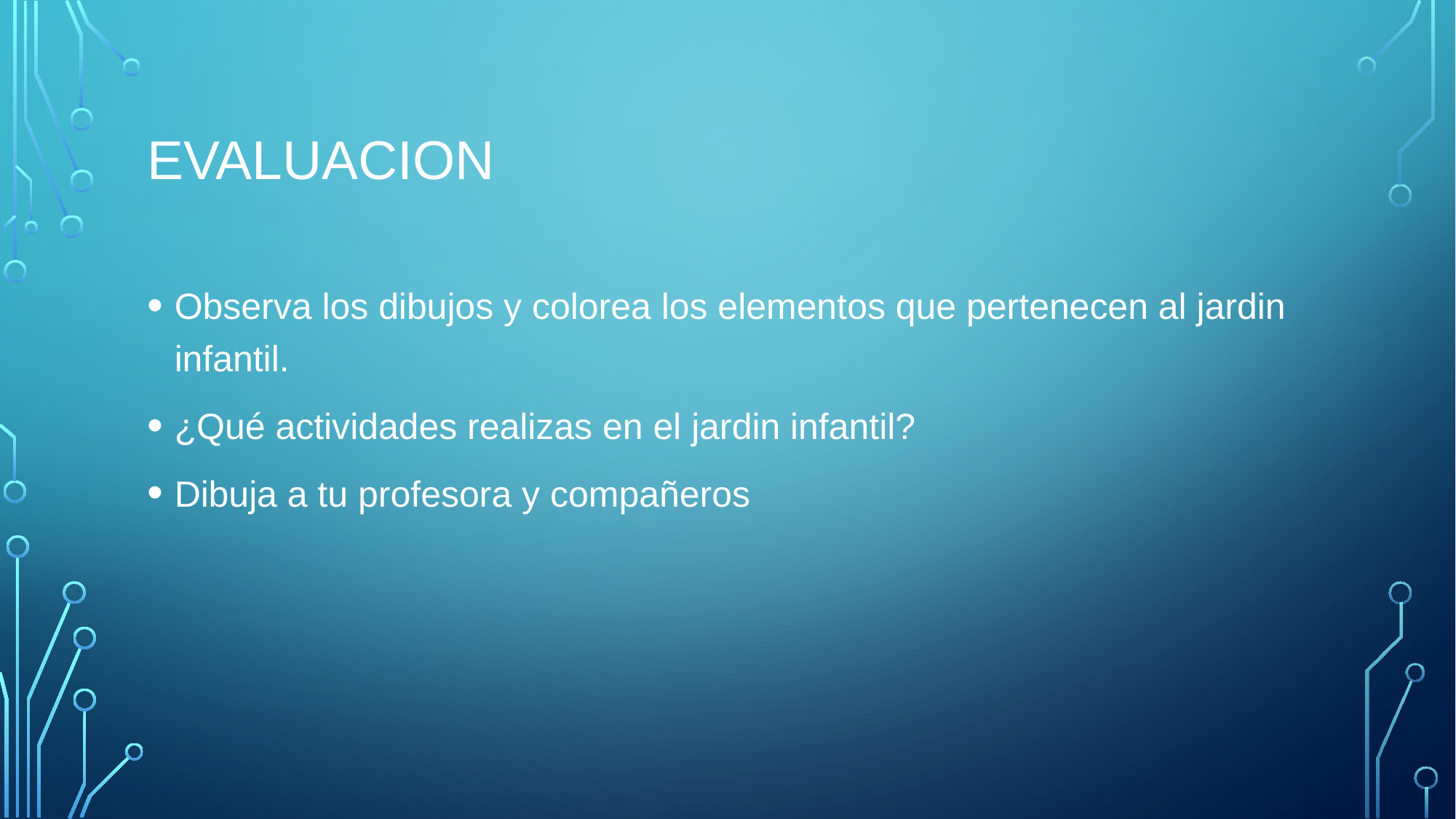

# Evaluacion
Observa los dibujos y colorea los elementos que pertenecen al jardin infantil.
¿Qué actividades realizas en el jardin infantil?
Dibuja a tu profesora y compañeros